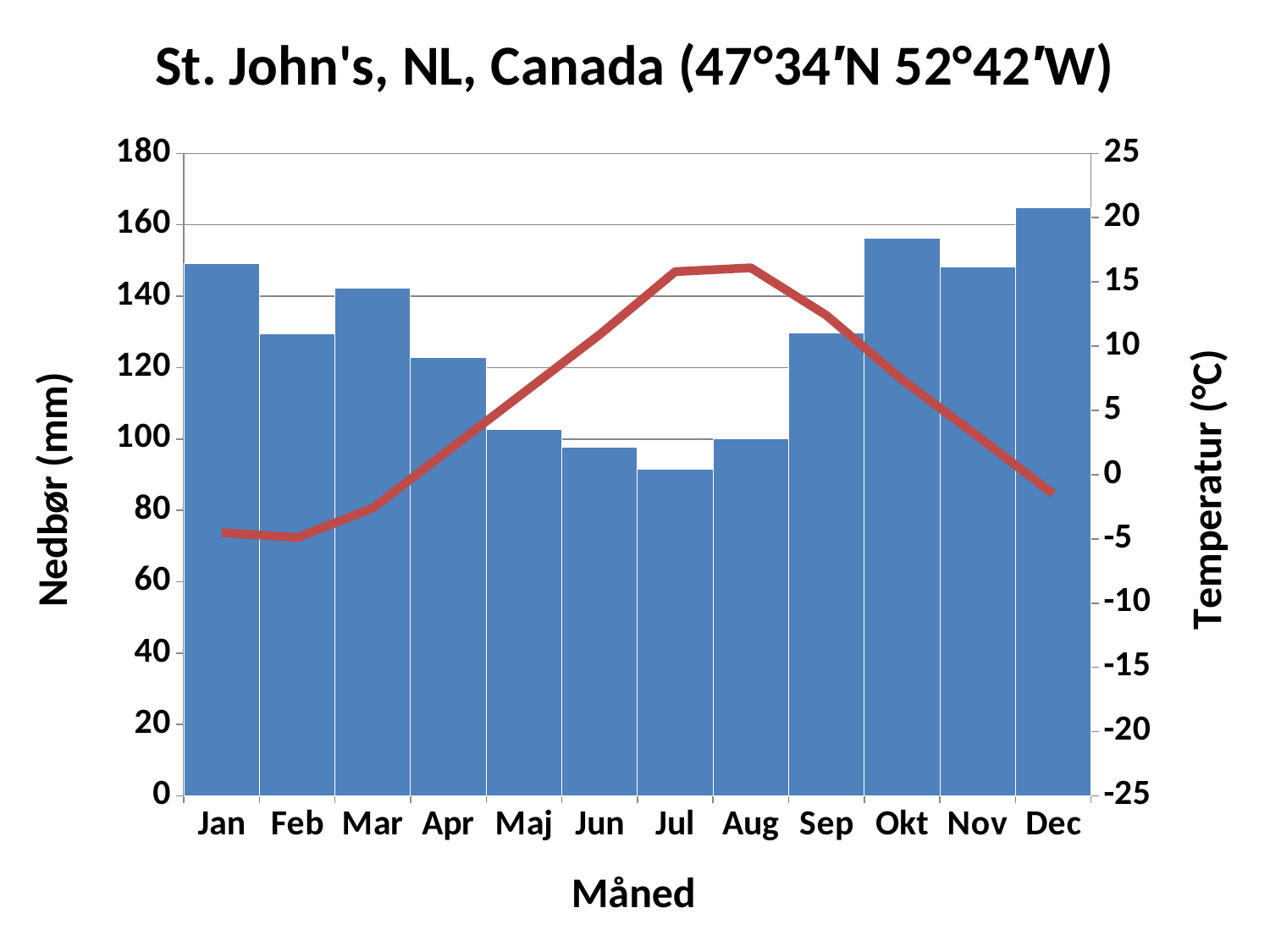

### Chart: St. John's, NL, Canada (47°34′N 52°42′W)

| Category |  |  |
|---|---|---|
| Jan | 149.2 | -4.5 |
| Feb | 129.5 | -4.9 |
| Mar | 142.2 | -2.6 |
| Apr | 122.9 | 1.9 |
| Maj | 102.6 | 6.4 |
| Jun | 97.6 | 10.9 |
| Jul | 91.6 | 15.8 |
| Aug | 100.0 | 16.1 |
| Sep | 129.6 | 12.4 |
| Okt | 156.2 | 7.4 |
| Nov | 148.1 | 3.0 |
| Dec | 164.8 | -1.5 |